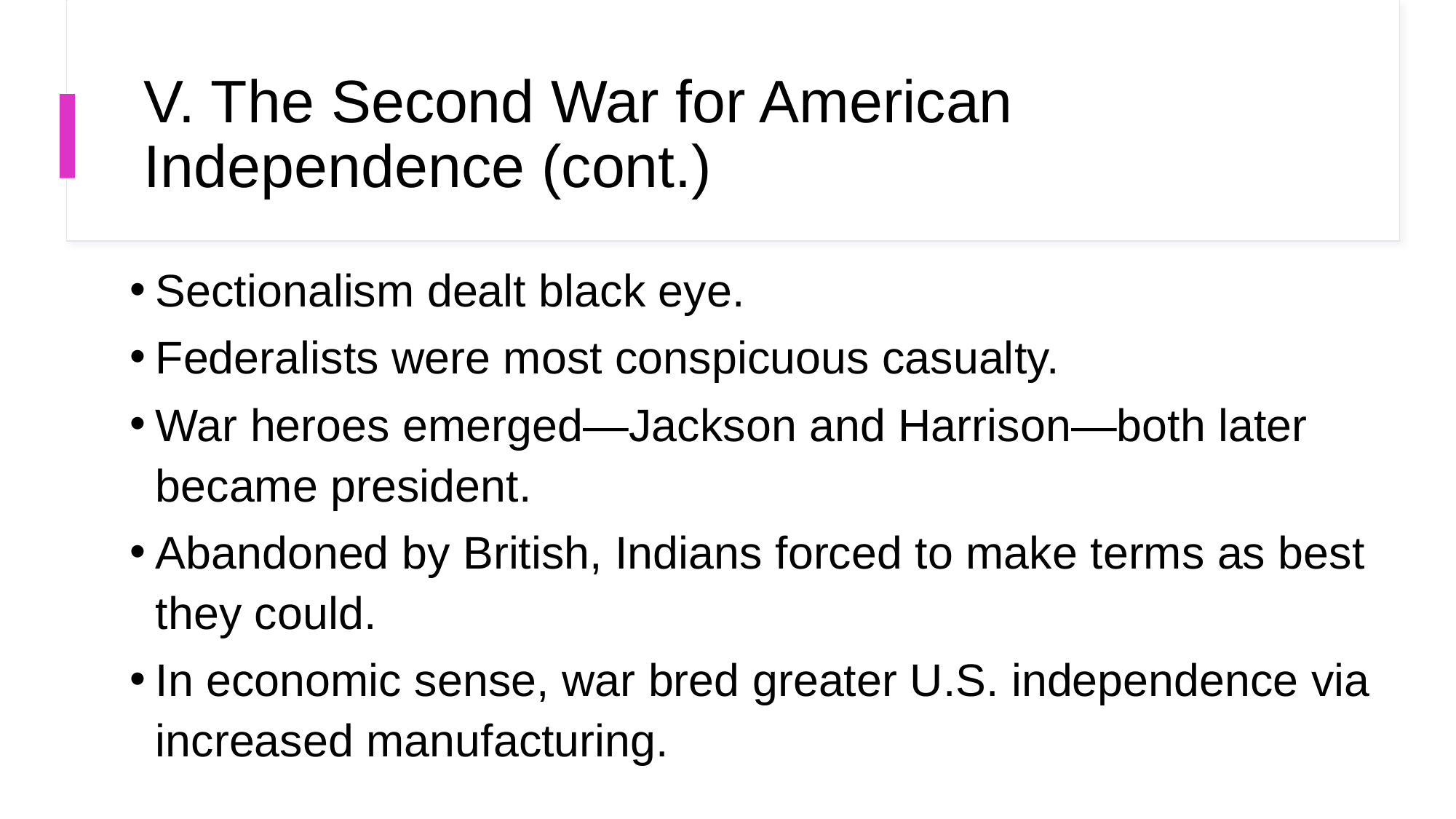

# V. The Second War for American Independence (cont.)
Sectionalism dealt black eye.
Federalists were most conspicuous casualty.
War heroes emerged—Jackson and Harrison—both later became president.
Abandoned by British, Indians forced to make terms as best they could.
In economic sense, war bred greater U.S. independence via increased manufacturing.